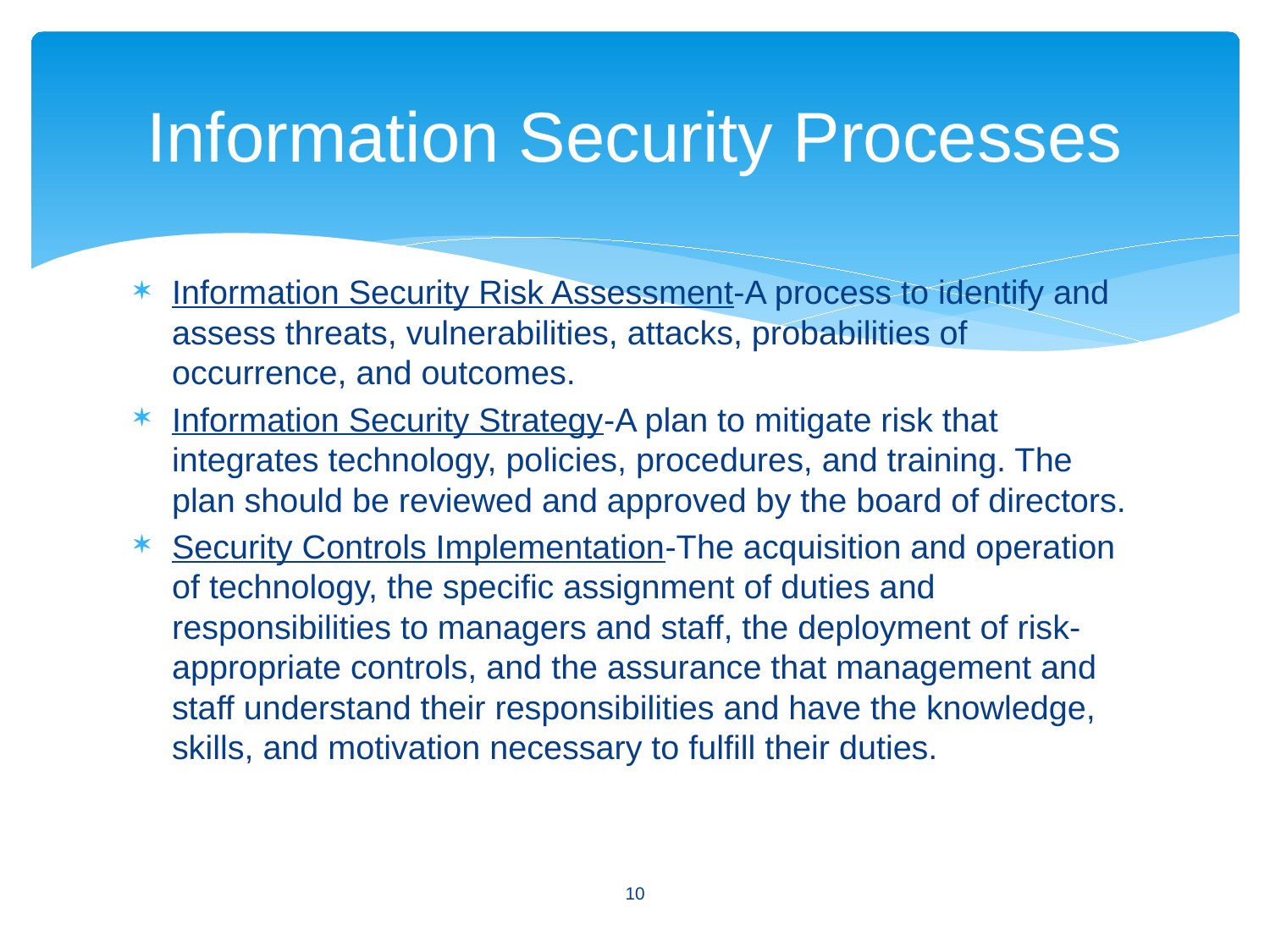

# Information Security Processes
Information Security Risk Assessment-A process to identify and assess threats, vulnerabilities, attacks, probabilities of occurrence, and outcomes.
Information Security Strategy-A plan to mitigate risk that integrates technology, policies, procedures, and training. The plan should be reviewed and approved by the board of directors.
Security Controls Implementation-The acquisition and operation of technology, the specific assignment of duties and responsibilities to managers and staff, the deployment of risk-appropriate controls, and the assurance that management and staff understand their responsibilities and have the knowledge, skills, and motivation necessary to fulfill their duties.
10